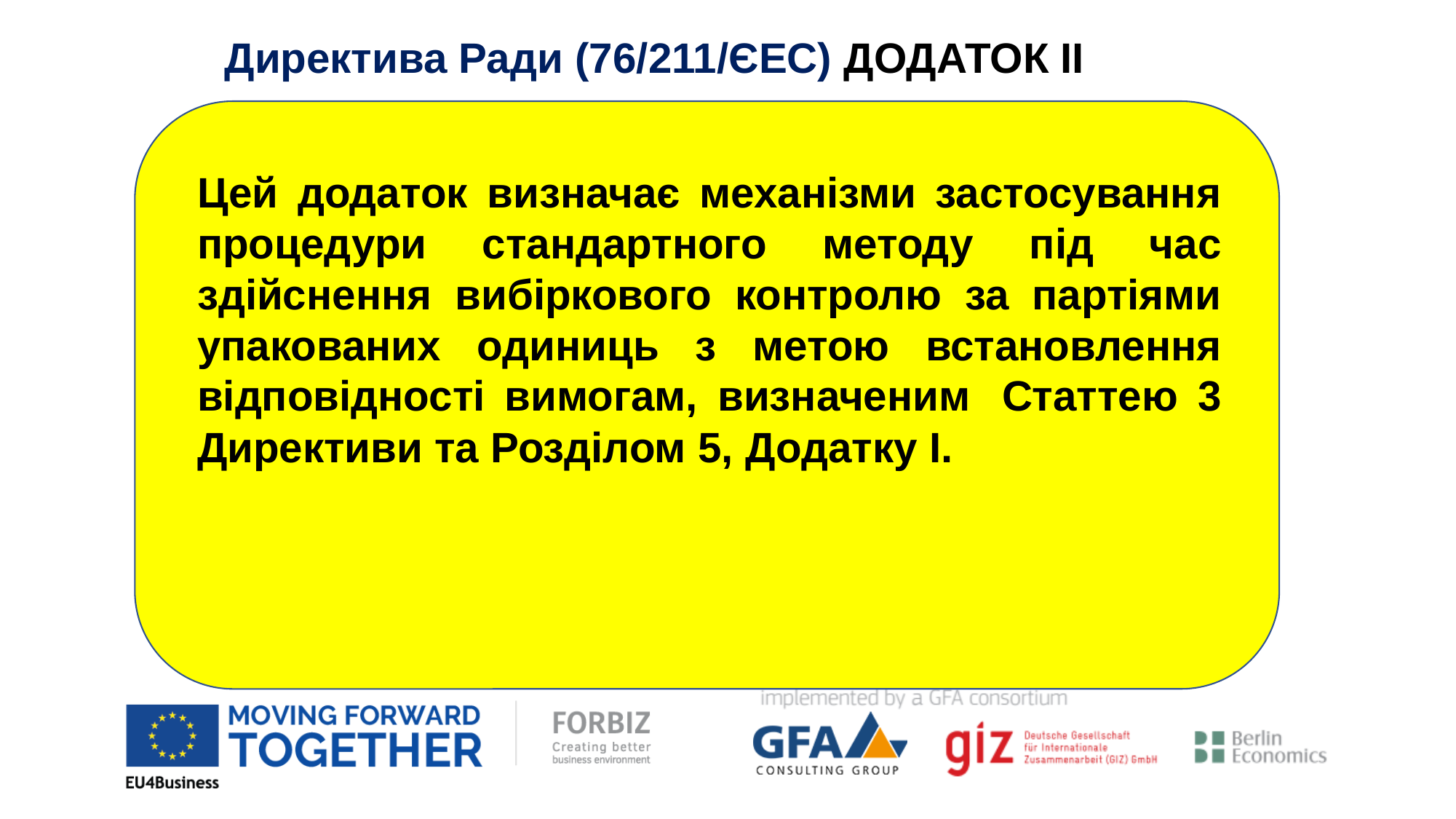

Директива Ради (76/211/ЄEC) ДОДАТОК II

Цей додаток визначає механізми застосування процедури стандартного методу під час здійснення вибіркового контролю за партіями упакованих одиниць з метою встановлення відповідності вимогам, визначеним  Статтею 3 Директиви та Розділом 5, Додатку I.